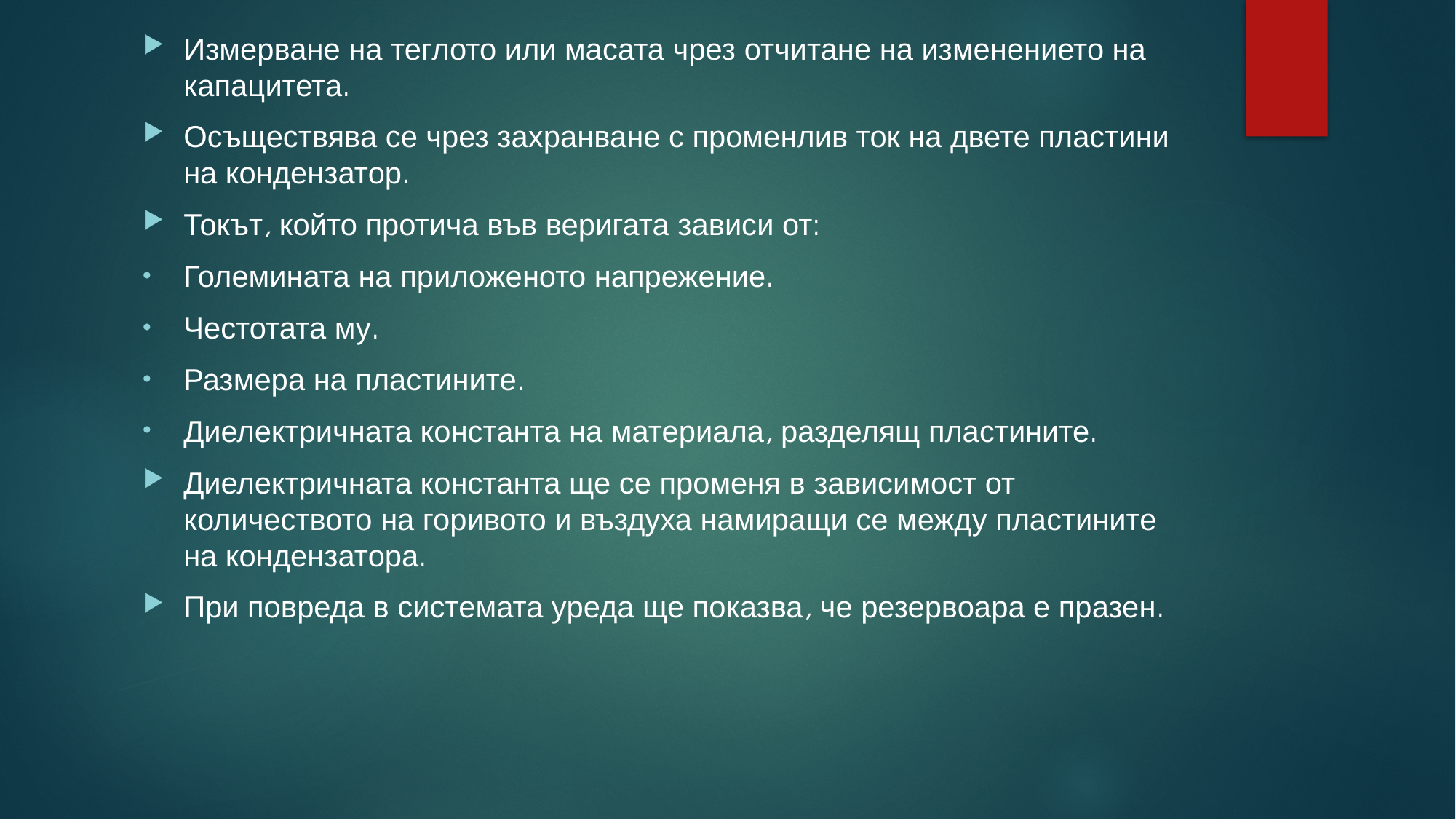

Измерване на теглото или масата чрез отчитане на изменението на капацитета.
Осъществява се чрез захранване с променлив ток на двете пластини на кондензатор.
Токът, който протича във веригата зависи от:
Големината на приложеното напрежение.
Честотата му.
Размера на пластините.
Диелектричната константа на материала, разделящ пластините.
Диелектричната константа ще се променя в зависимост от количеството на горивото и въздуха намиращи се между пластините на кондензатора.
При повреда в системата уреда ще показва, че резервоара е празен.